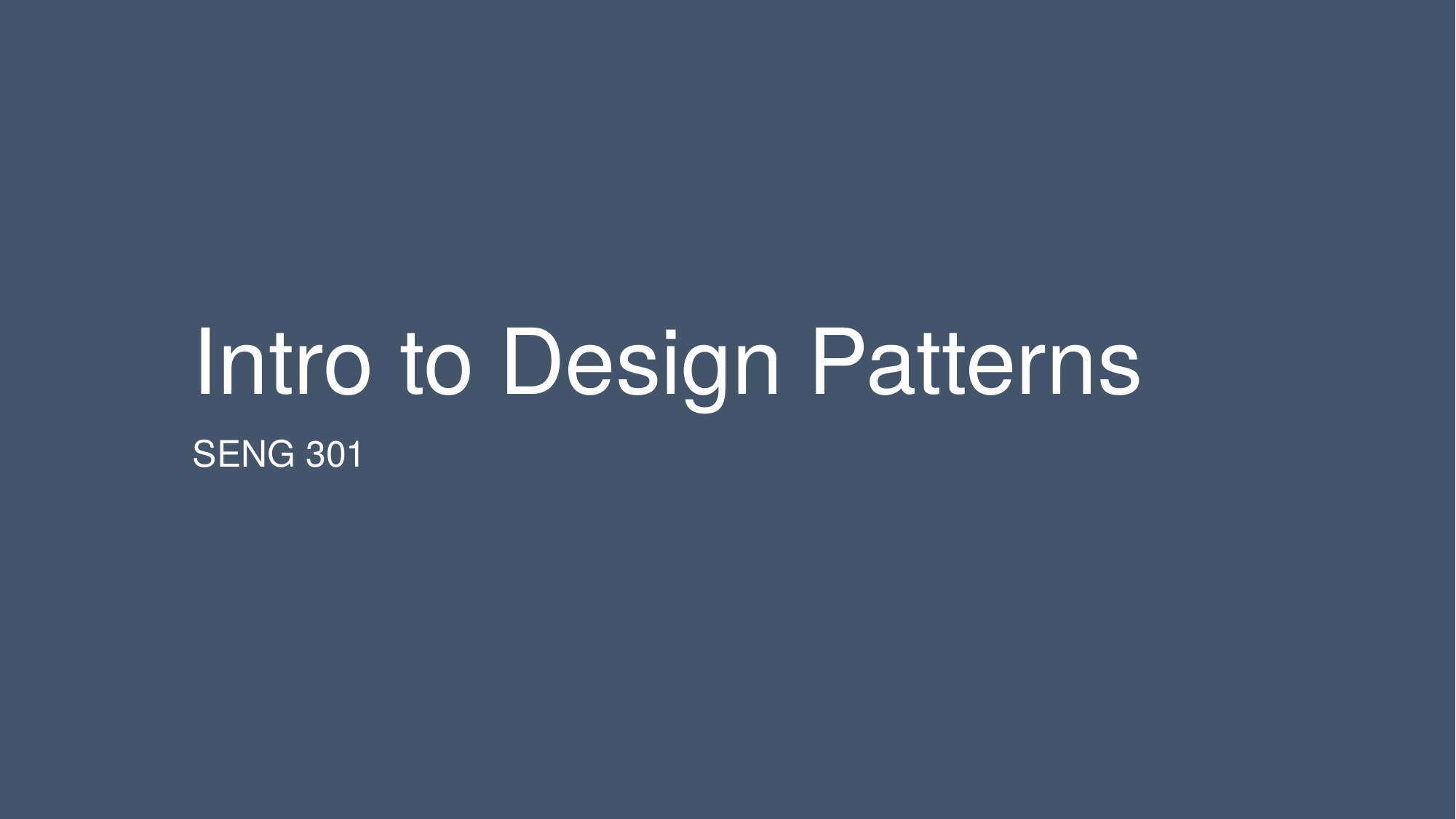

# Intro to Design Patterns
SENG 301